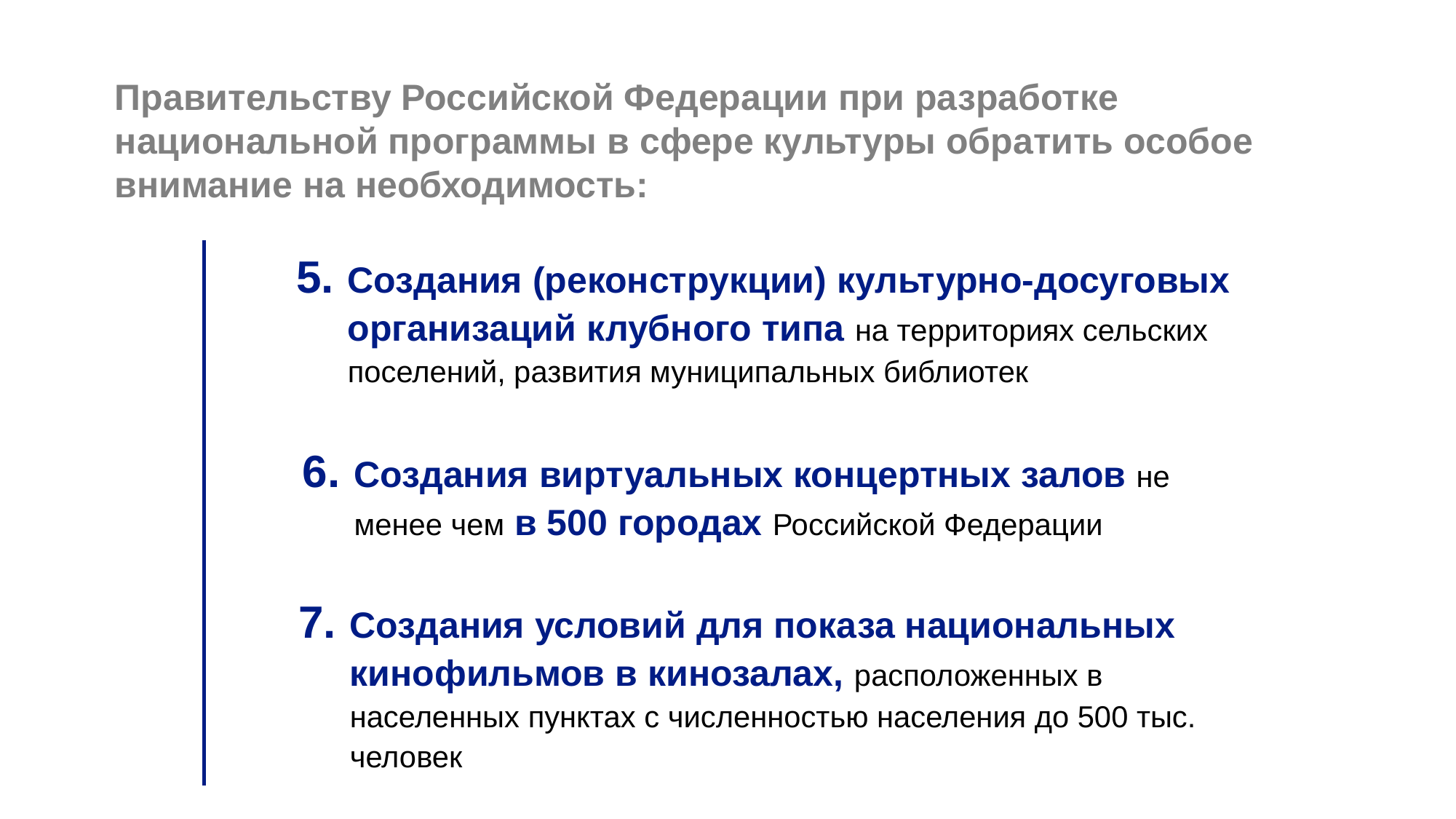

Правительству Российской Федерации при разработке национальной программы в сфере культуры обратить особое внимание на необходимость:
Создания (реконструкции) культурно-досуговых организаций клубного типа на территориях сельских поселений, развития муниципальных библиотек
Создания виртуальных концертных залов не менее чем в 500 городах Российской Федерации
Создания условий для показа национальных кинофильмов в кинозалах, расположенных в населенных пунктах с численностью населения до 500 тыс. человек